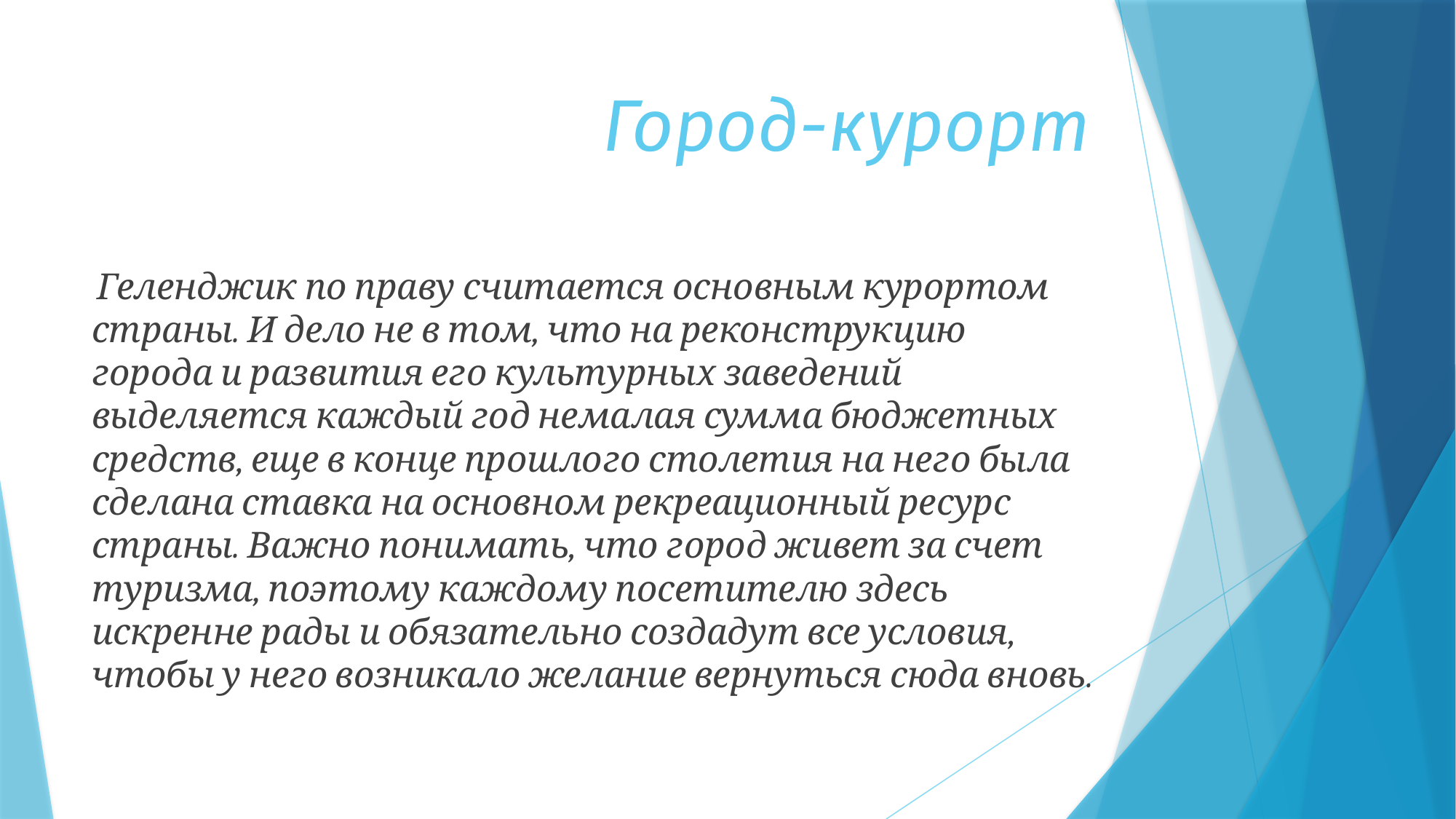

# Город-курорт
 Геленджик по праву считается основным курортом страны. И дело не в том, что на реконструкцию города и развития его культурных заведений выделяется каждый год немалая сумма бюджетных средств, еще в конце прошлого столетия на него была сделана ставка на основном рекреационный ресурс страны. Важно понимать, что город живет за счет туризма, поэтому каждому посетителю здесь искренне рады и обязательно создадут все условия, чтобы у него возникало желание вернуться сюда вновь.